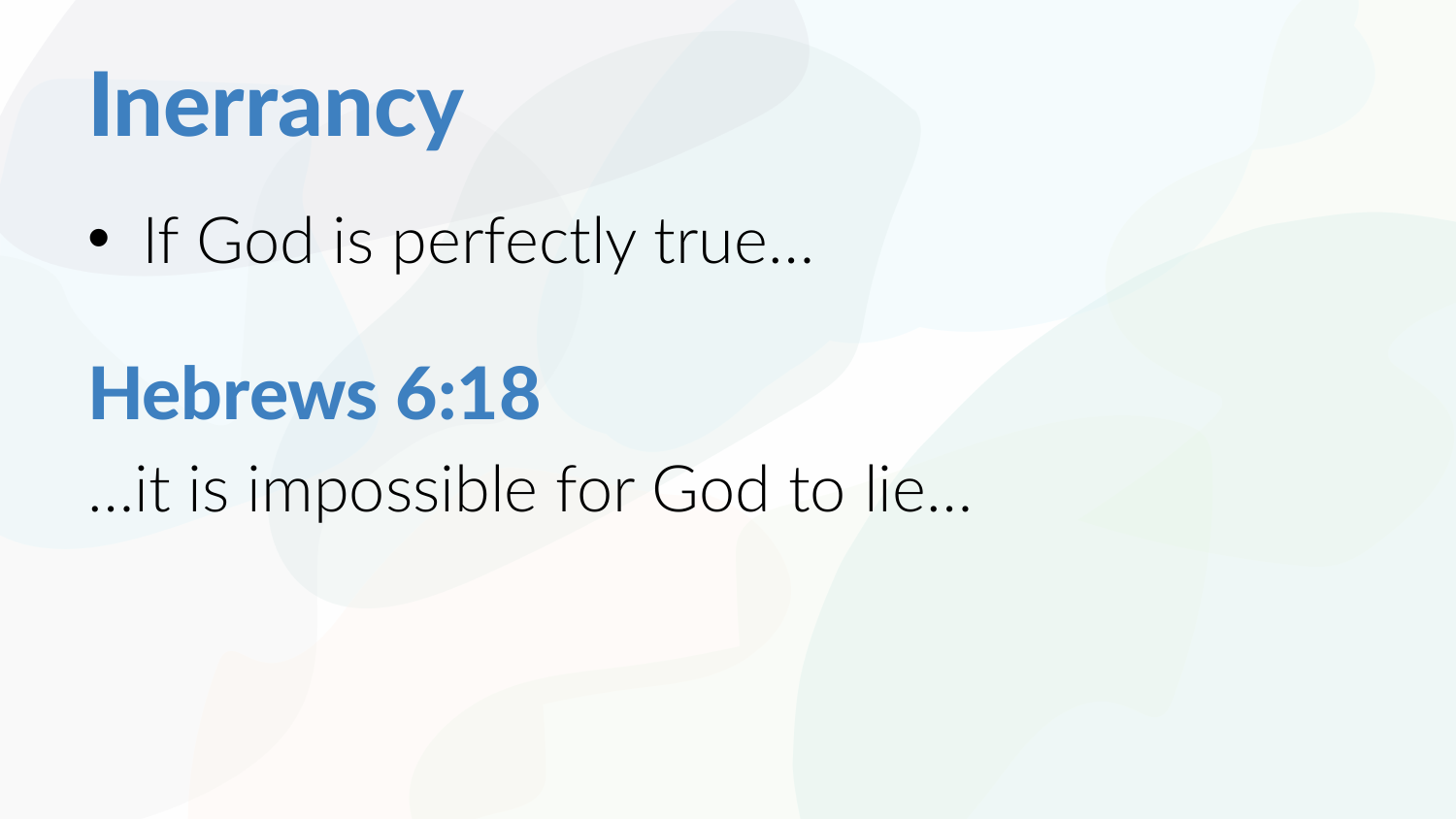

# Inerrancy
If God is perfectly true…

Hebrews 6:18
…it is impossible for God to lie…